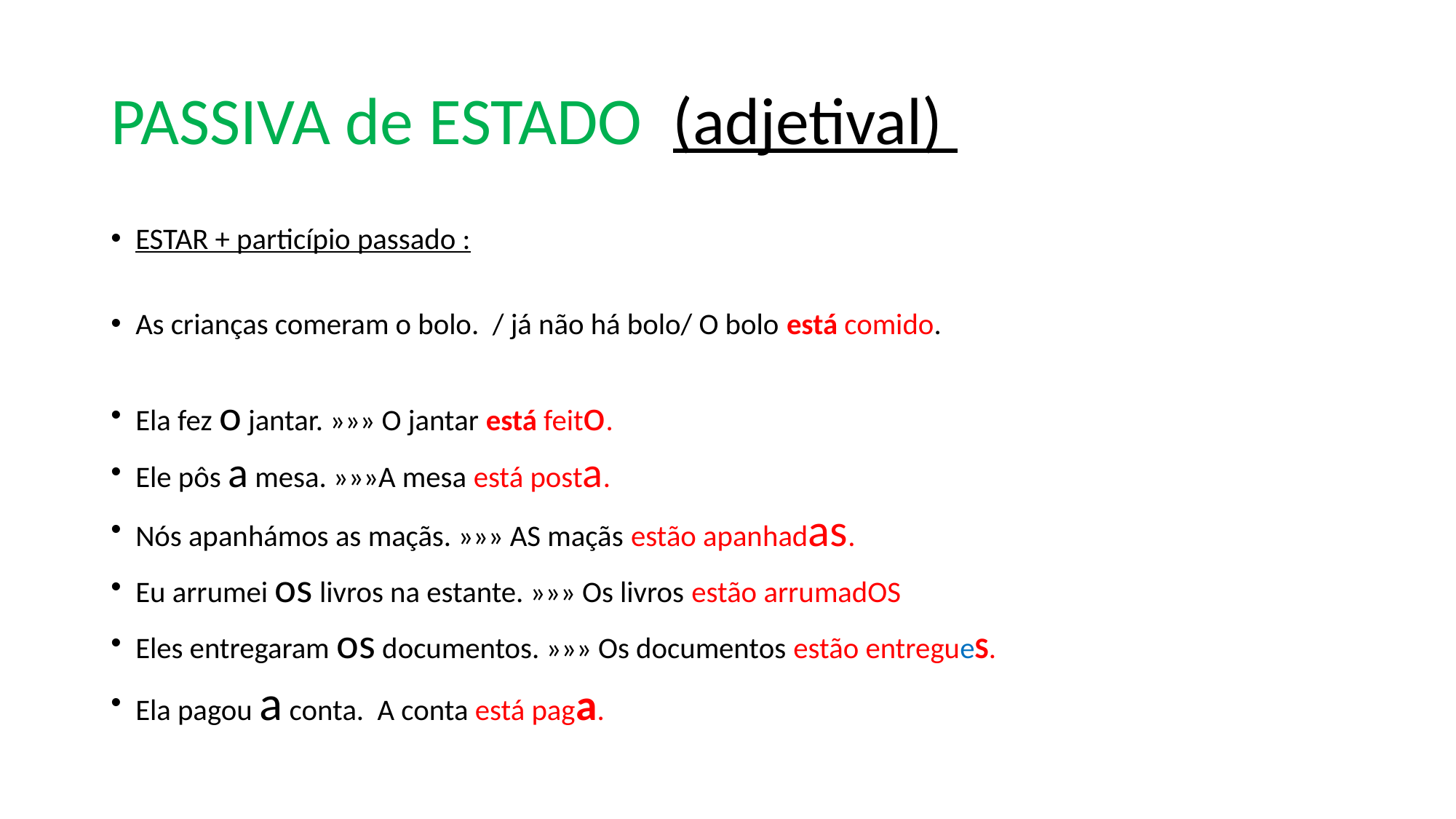

# PASSIVA de ESTADO  (adjetival)
ESTAR + particípio passado :

As crianças comeram o bolo.  / já não há bolo/ O bolo está comido.

Ela fez o jantar. »»» O jantar está feito.
Ele pôs a mesa. »»»A mesa está posta.
Nós apanhámos as maçãs. »»» AS maçãs estão apanhadas.
Eu arrumei os livros na estante. »»» Os livros estão arrumadOS
Eles entregaram os documentos. »»» Os documentos estão entregueS.
Ela pagou a conta.  A conta está paga.